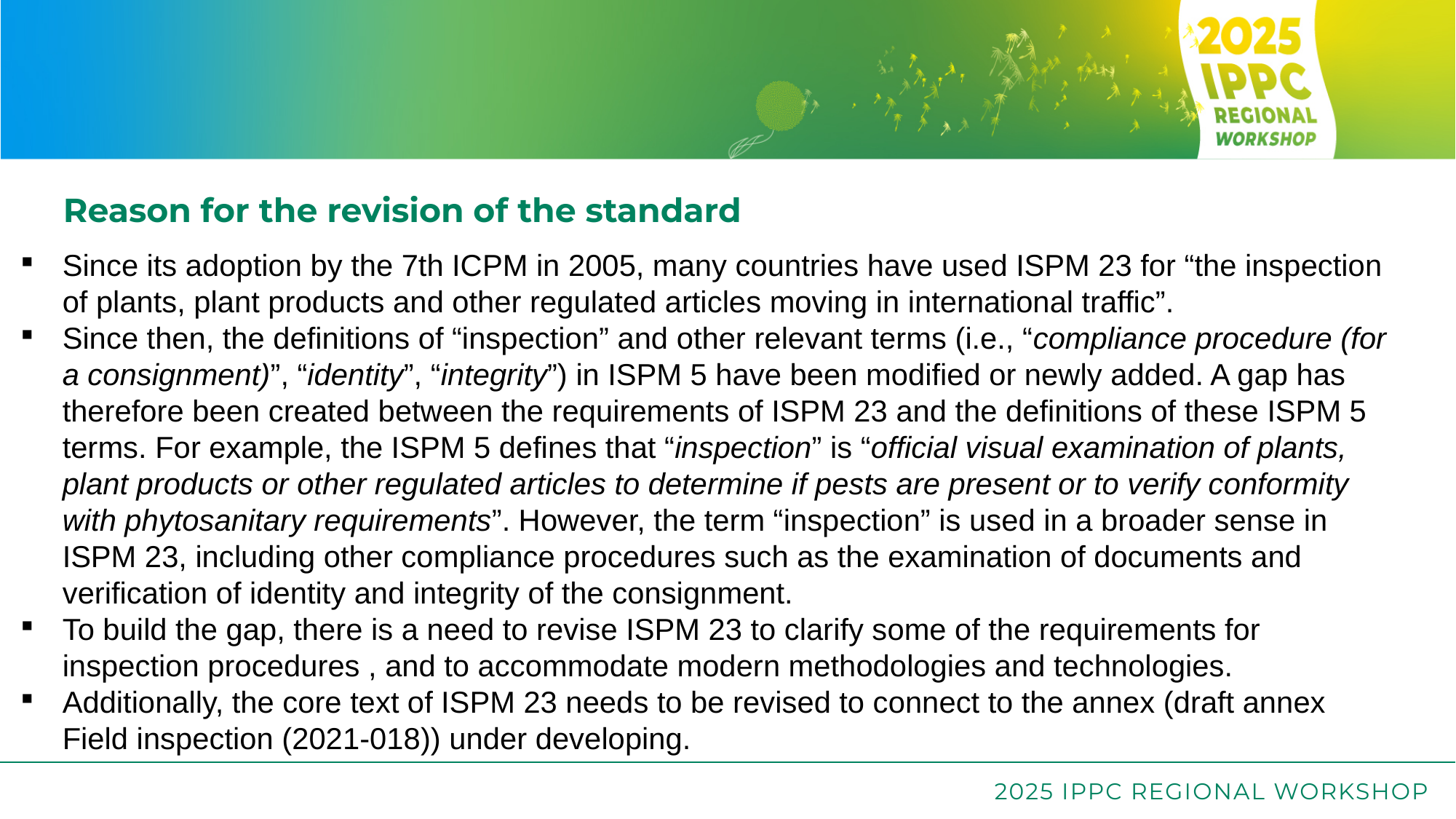

# Reason for the revision of the standard
Since its adoption by the 7th ICPM in 2005, many countries have used ISPM 23 for “the inspection of plants, plant products and other regulated articles moving in international traffic”.
Since then, the definitions of “inspection” and other relevant terms (i.e., “compliance procedure (for a consignment)”, “identity”, “integrity”) in ISPM 5 have been modified or newly added. A gap has therefore been created between the requirements of ISPM 23 and the definitions of these ISPM 5 terms. For example, the ISPM 5 defines that “inspection” is “official visual examination of plants, plant products or other regulated articles to determine if pests are present or to verify conformity with phytosanitary requirements”. However, the term “inspection” is used in a broader sense in ISPM 23, including other compliance procedures such as the examination of documents and verification of identity and integrity of the consignment.
To build the gap, there is a need to revise ISPM 23 to clarify some of the requirements for inspection procedures , and to accommodate modern methodologies and technologies.
Additionally, the core text of ISPM 23 needs to be revised to connect to the annex (draft annex Field inspection (2021-018)) under developing.